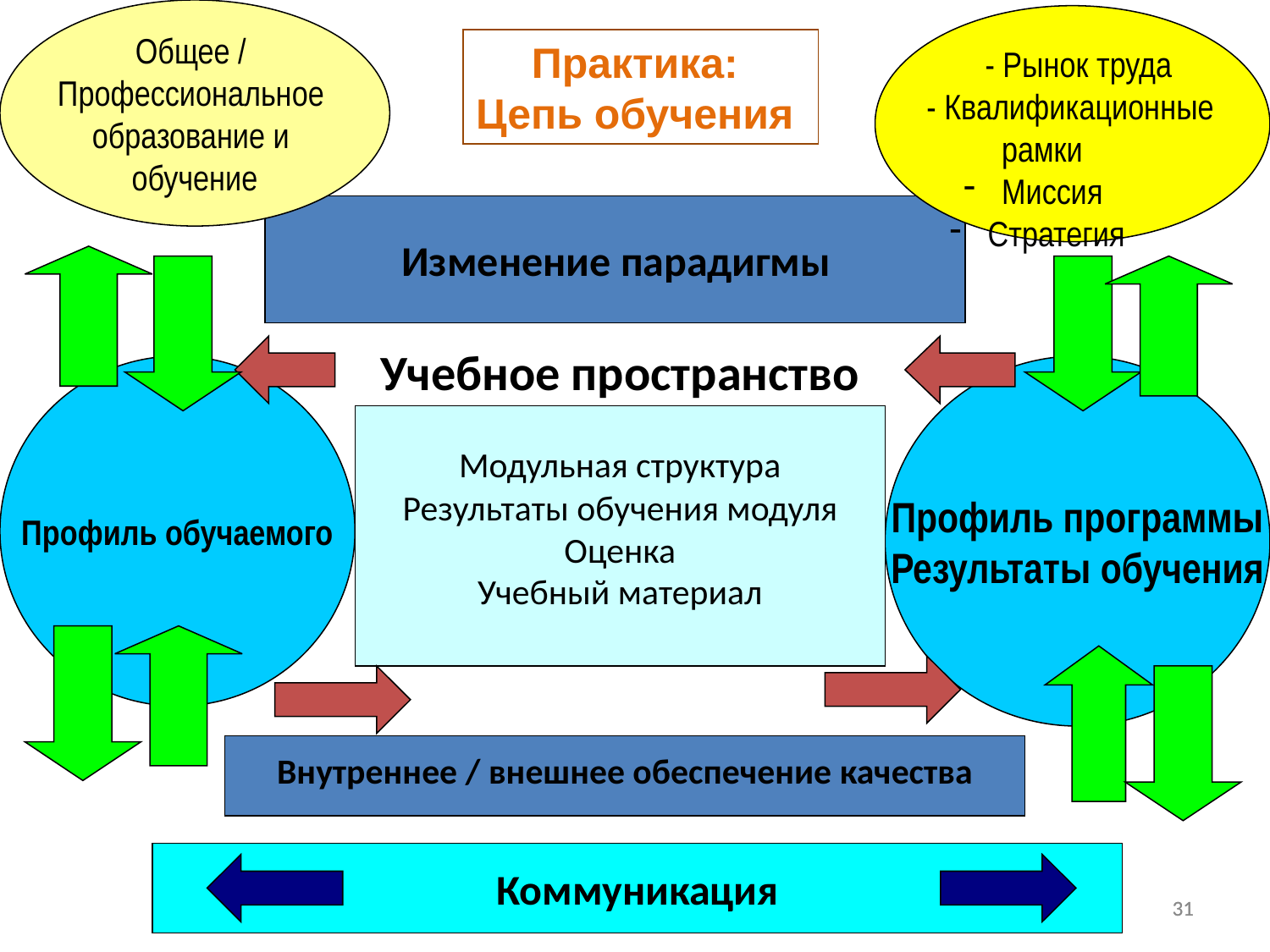

Общее /
Профессиональное
образование и
обучение

Практика:
Цепь обучения
         - Рынок труда
      - Квалификационные рамки
 Миссия
 Стратегия

 Изменение парадигмы

Профиль обучаемого
Профиль программы
Результаты обучения

Учебное пространство

Модульная структура
Результаты обучения модуля
Оценка
Учебный материал

Внутреннее / внешнее обеспечение качества

Коммуникация

31
31